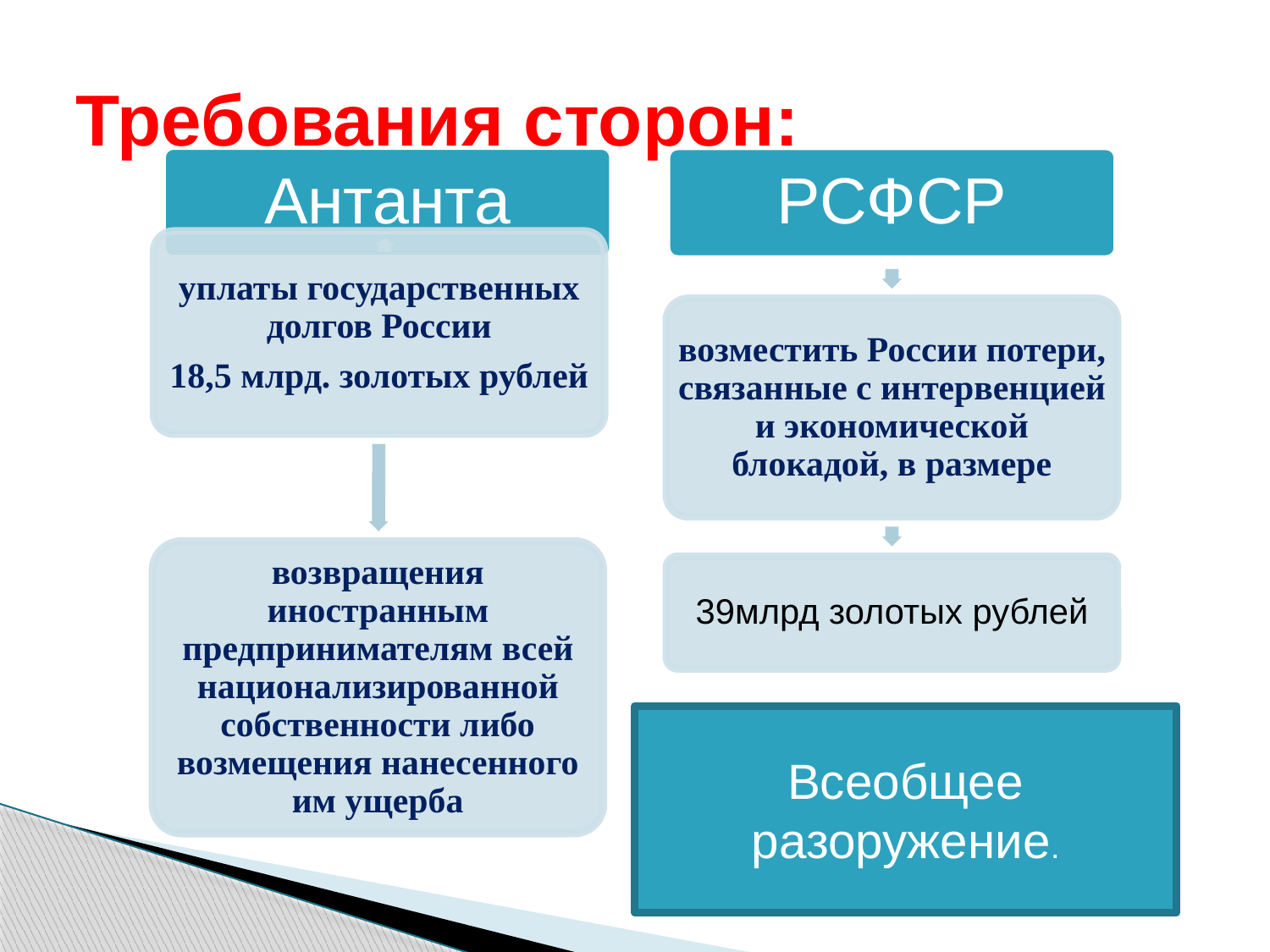

# Требования сторон:
Антанта
уплаты государственных долгов России
18,5 млрд. золотых рублей
возвращения иностранным предпринимателям всей национализированной собственности либо возмещения нанесенного им ущерба
РСФСР
возместить России потери, связанные с интервенцией и экономической блокадой, в размере
39млрд золотых рублей
Всеобщее разоружение.